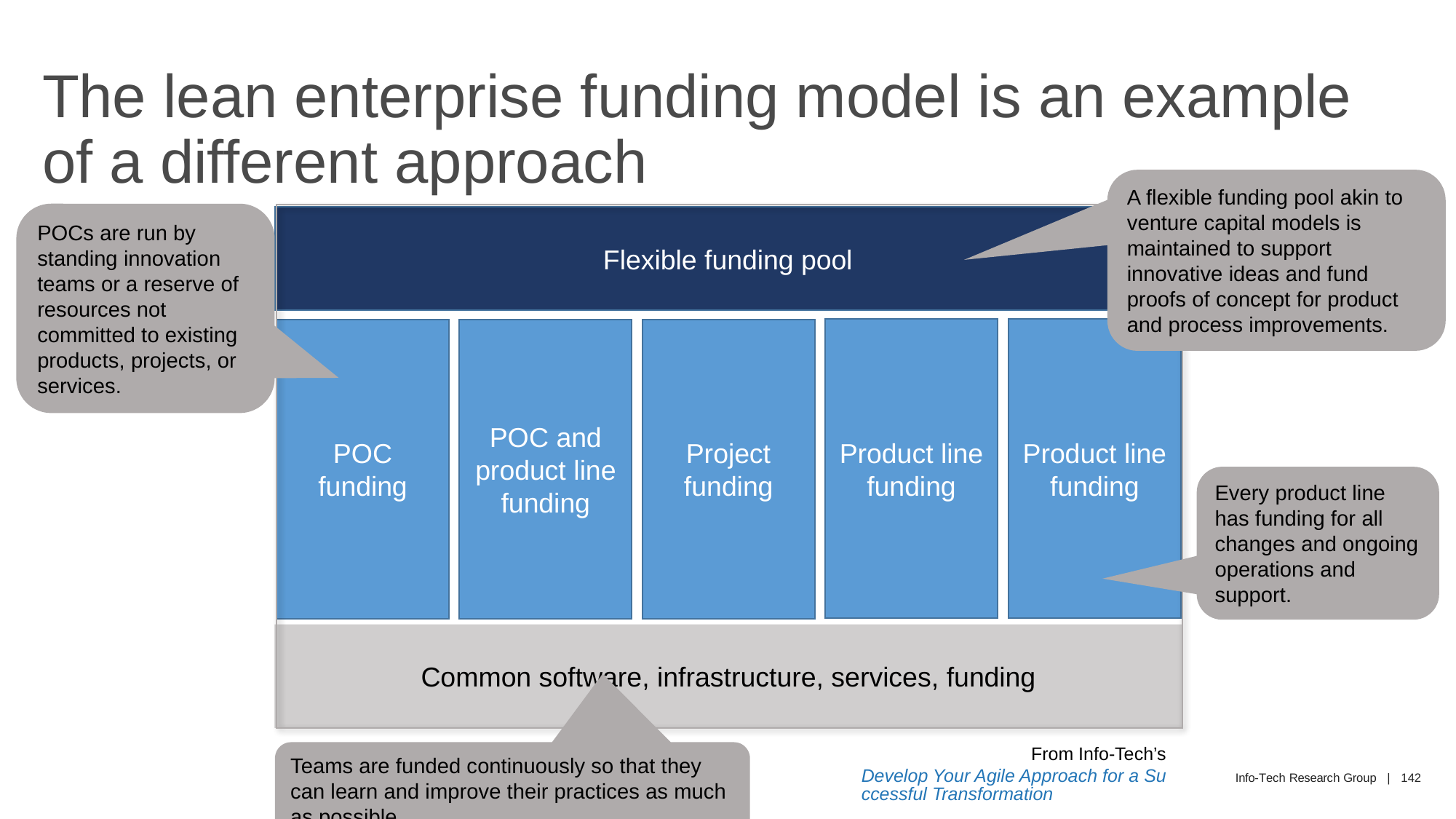

# The lean enterprise funding model is an example of a different approach
A flexible funding pool akin to venture capital models is maintained to support innovative ideas and fund proofs of concept for product and process improvements.
POCs are run by standing innovation teams or a reserve of resources not committed to existing products, projects, or services.

Flexible funding pool
Product line funding
Product line funding
POC funding
POC and product line funding
Project funding
Common software, infrastructure, services, funding
Every product line has funding for all changes and ongoing operations and support.
From Info-Tech’s Develop Your Agile Approach for a Successful Transformation
Teams are funded continuously so that they can learn and improve their practices as much as possible.